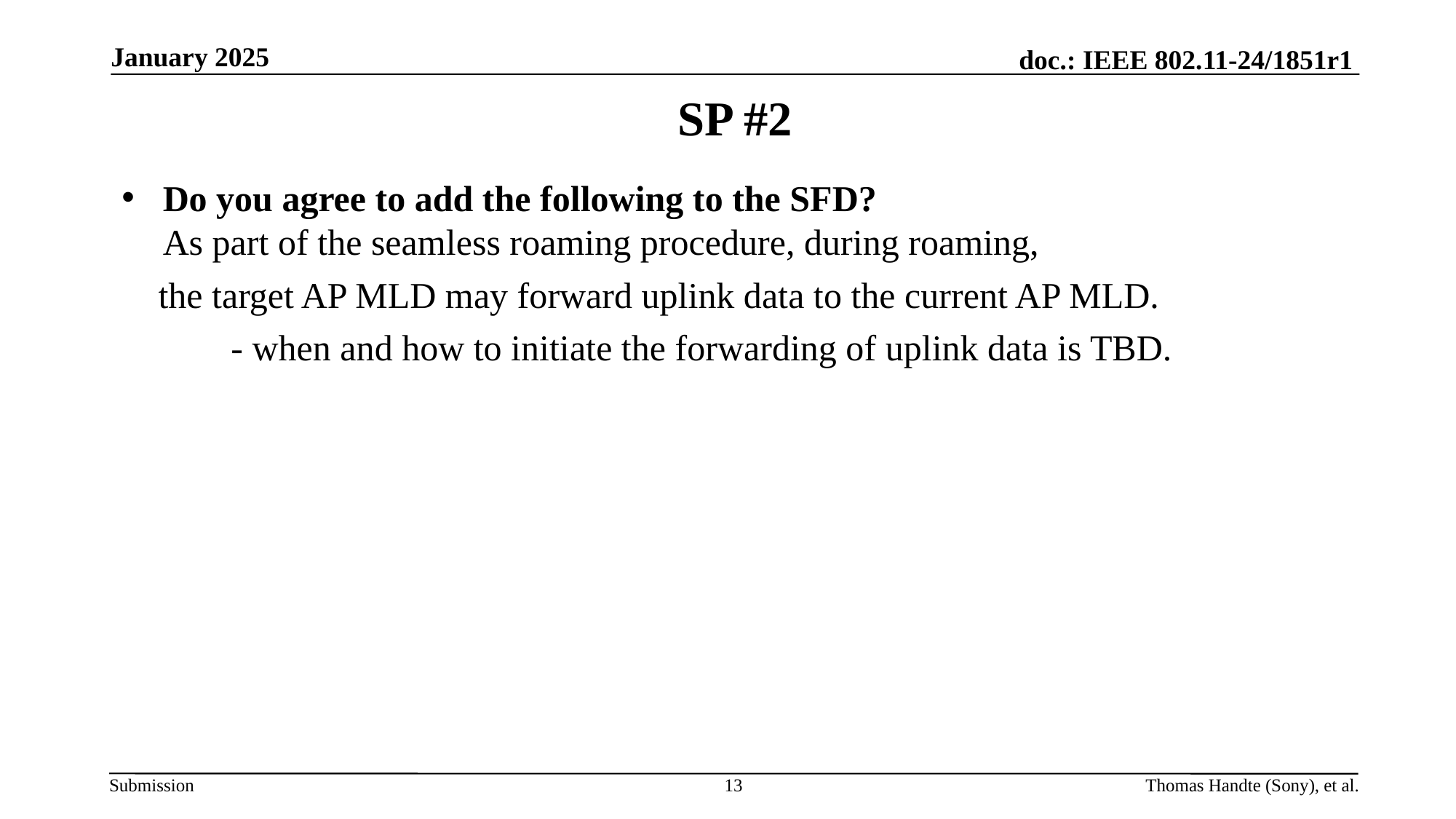

January 2025
# SP #2
Do you agree to add the following to the SFD?
As part of the seamless roaming procedure, during roaming,
    the target AP MLD may forward uplink data to the current AP MLD.
	- when and how to initiate the forwarding of uplink data is TBD.

13
Thomas Handte (Sony), et al.